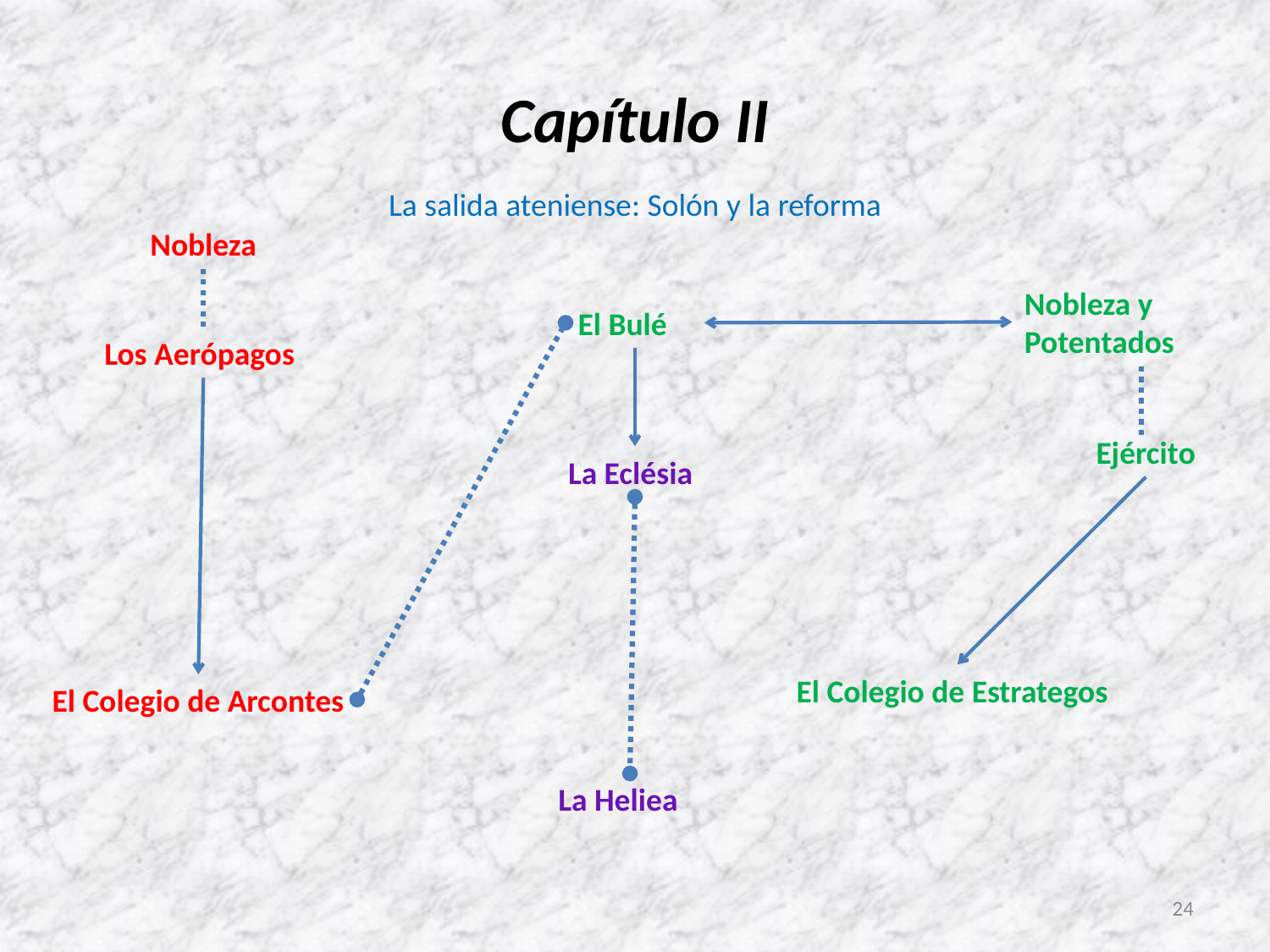

# Capítulo II
La salida ateniense: Solón y la reforma
Nobleza
Nobleza y Potentados
El Bulé
Los Aerópagos
Ejército
La Eclésia
El Colegio de Estrategos
El Colegio de Arcontes
La Heliea
24